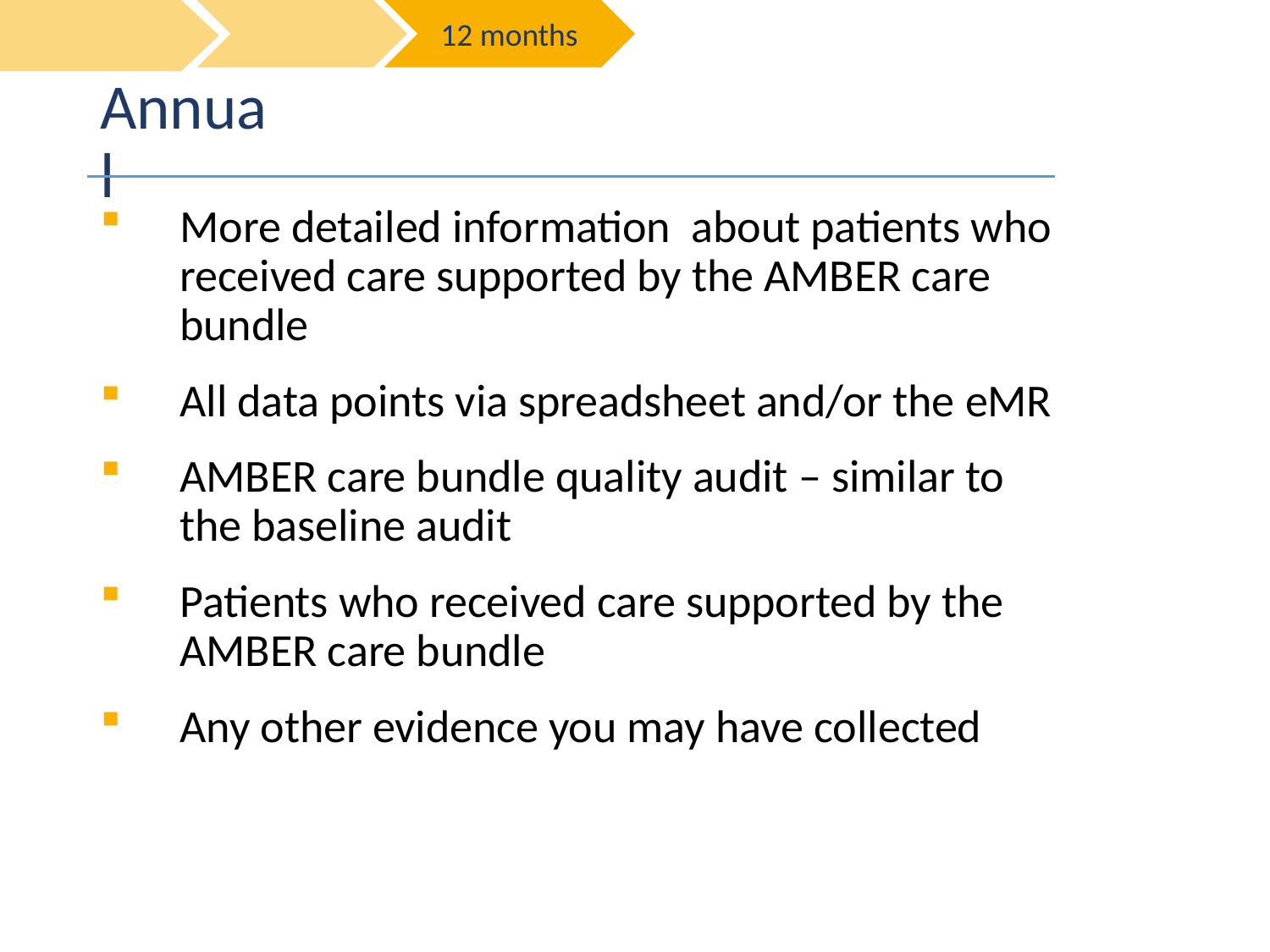

12 months
# Annual
More detailed information  about patients who received care supported by the AMBER care bundle
All data points via spreadsheet and/or the eMR
AMBER care bundle quality audit – similar to the baseline audit
Patients who received care supported by the AMBER care bundle
Any other evidence you may have collected